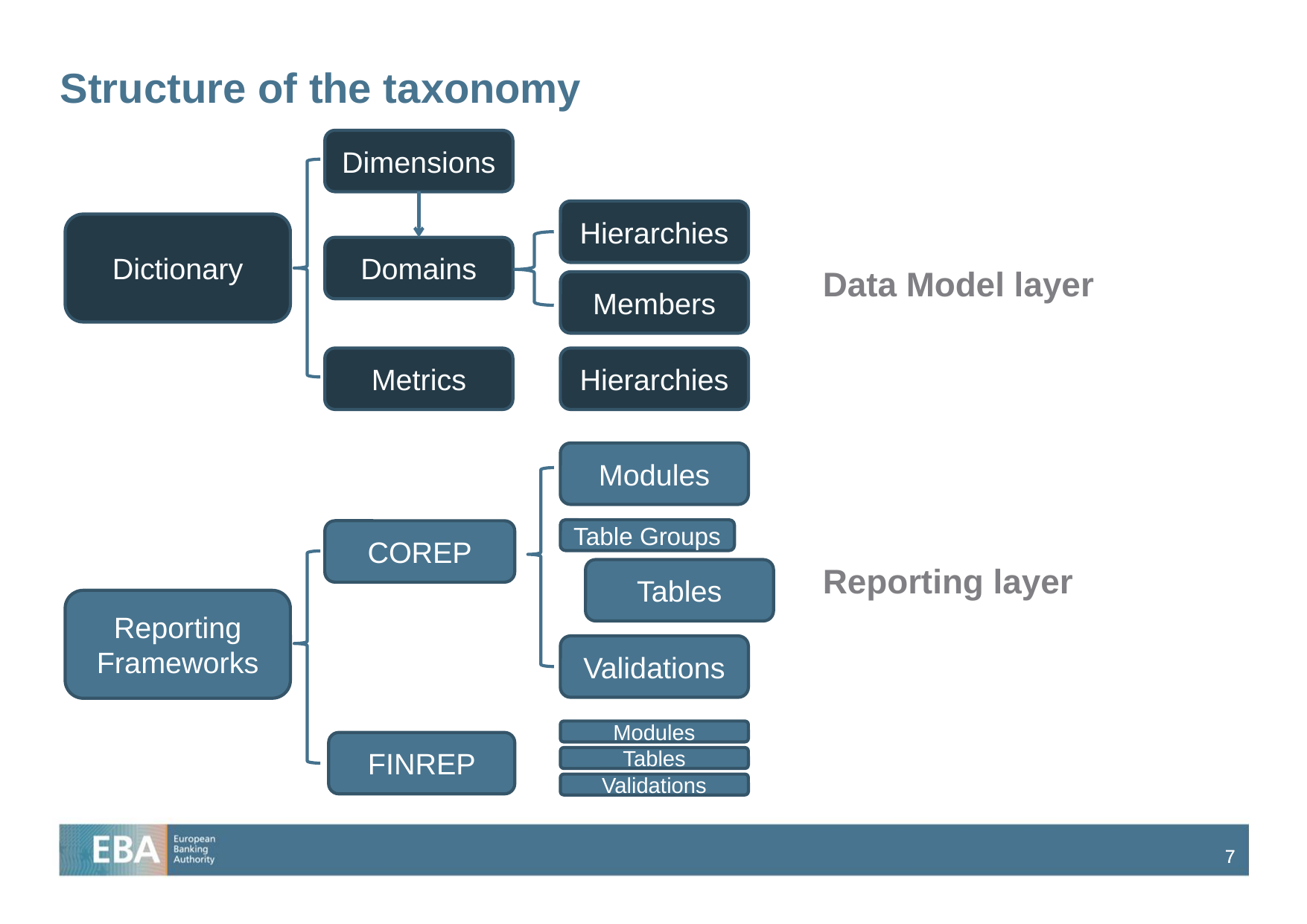

# Structure of the taxonomy
Dimensions

Hierarchies
Dictionary

Domains
Data Model layer
Members
Metrics
Hierarchies
Modules

Table Groups
COREP

Tables
Reporting layer
Reporting Frameworks
Validations
Modules
FINREP
Tables
Validations